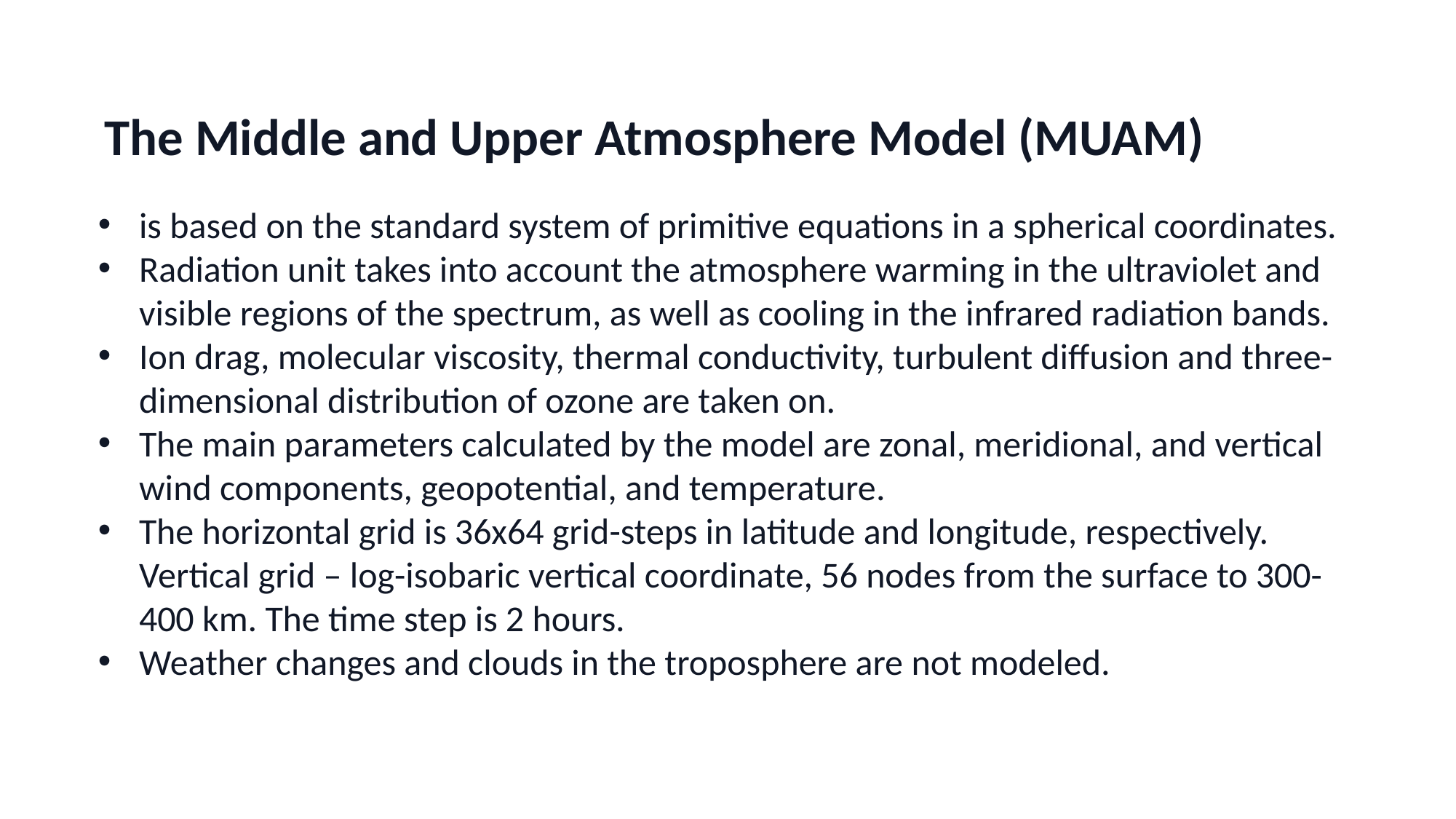

The Middle and Upper Atmosphere Model (MUAM)
is based on the standard system of primitive equations in a spherical coordinates.
Radiation unit takes into account the atmosphere warming in the ultraviolet and visible regions of the spectrum, as well as cooling in the infrared radiation bands.
Ion drag, molecular viscosity, thermal conductivity, turbulent diffusion and three-dimensional distribution of ozone are taken on.
The main parameters calculated by the model are zonal, meridional, and vertical wind components, geopotential, and temperature.
The horizontal grid is 36x64 grid-steps in latitude and longitude, respectively. Vertical grid – log-isobaric vertical coordinate, 56 nodes from the surface to 300-400 km. The time step is 2 hours.
Weather changes and clouds in the troposphere are not modeled.